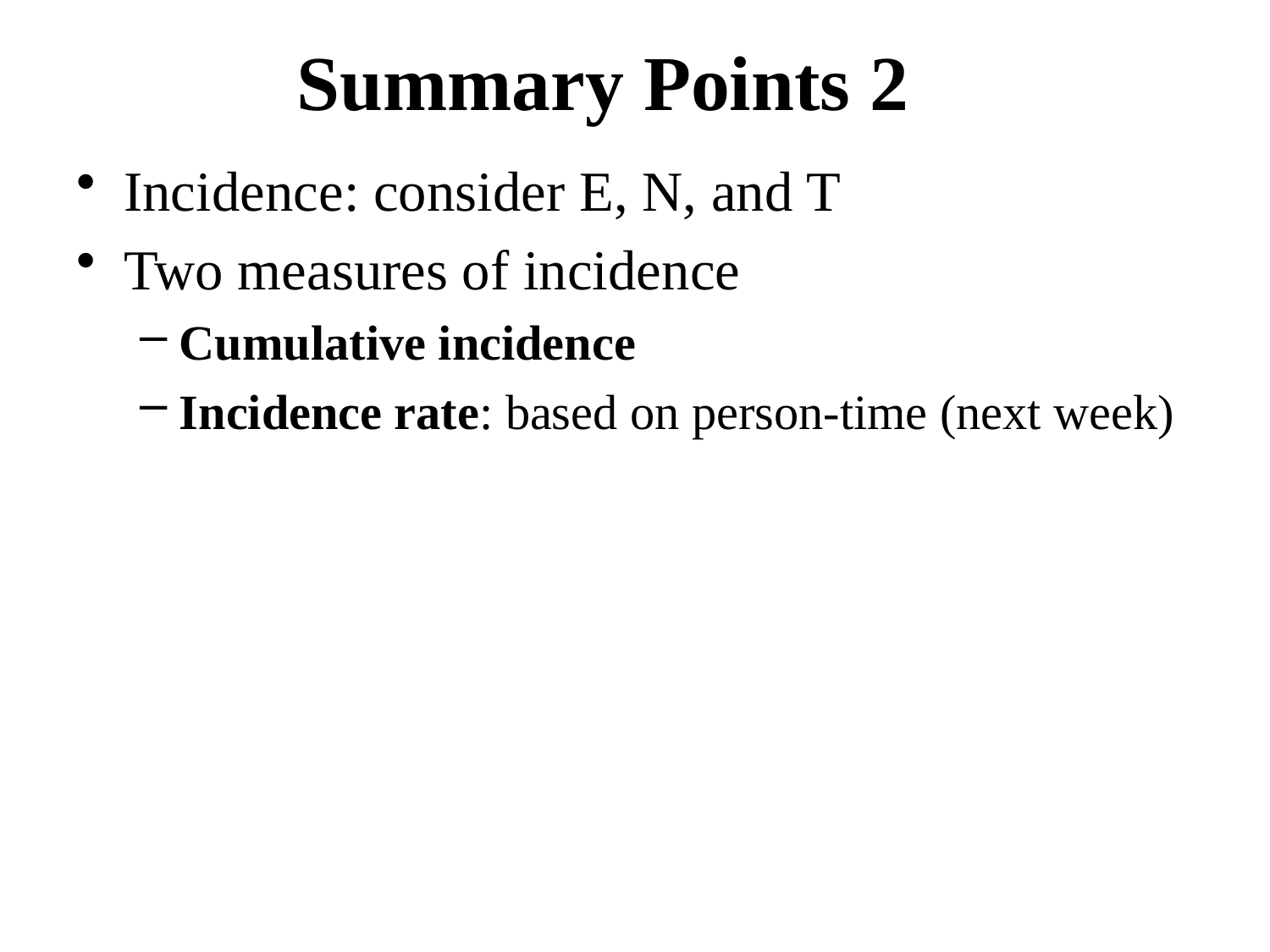

# Summary Points 2
Incidence: consider E, N, and T
Two measures of incidence
Cumulative incidence
Incidence rate: based on person-time (next week)